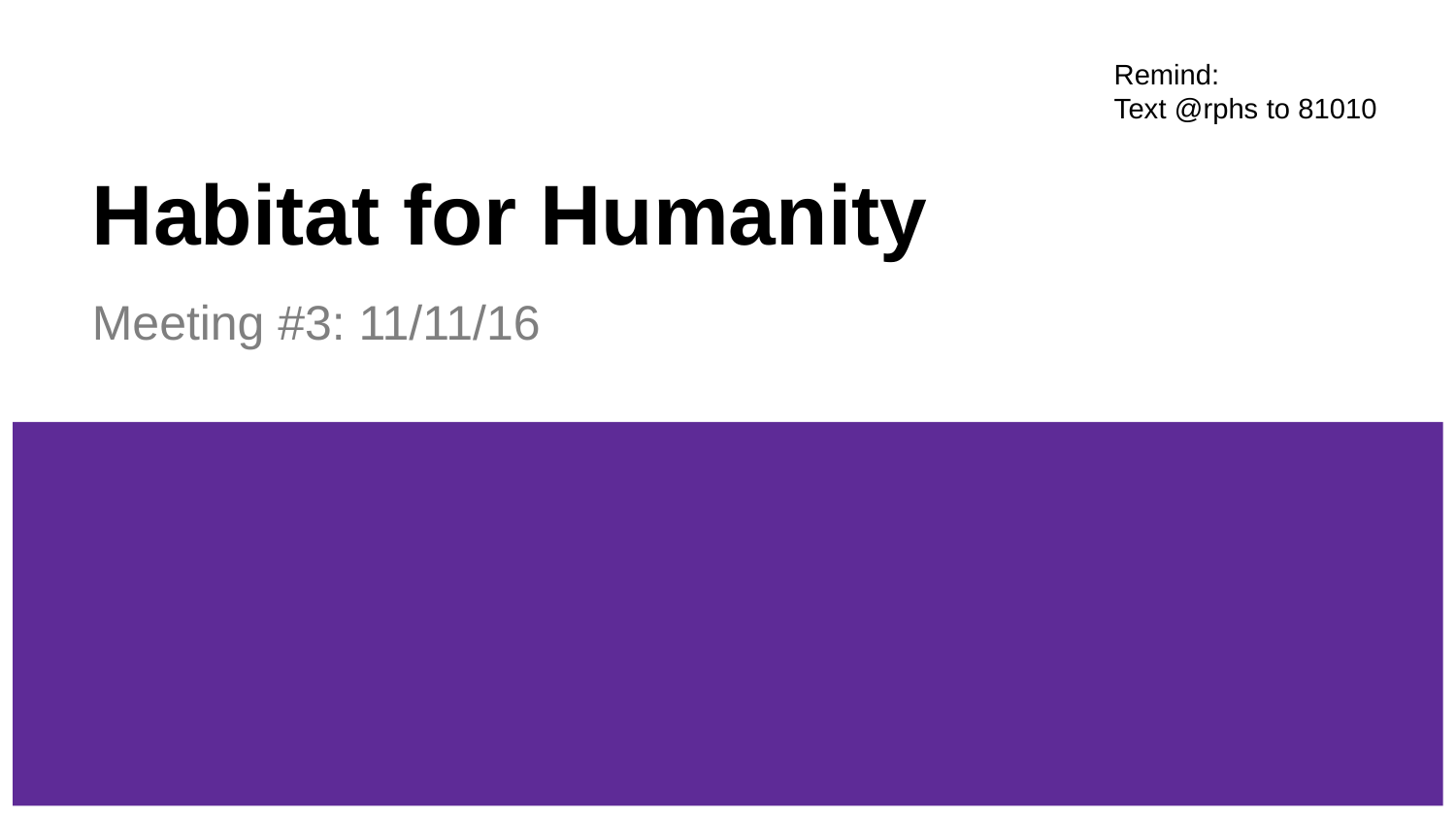

# Habitat for Humanity
Remind:
Text @rphs to 81010
Meeting #3: 11/11/16